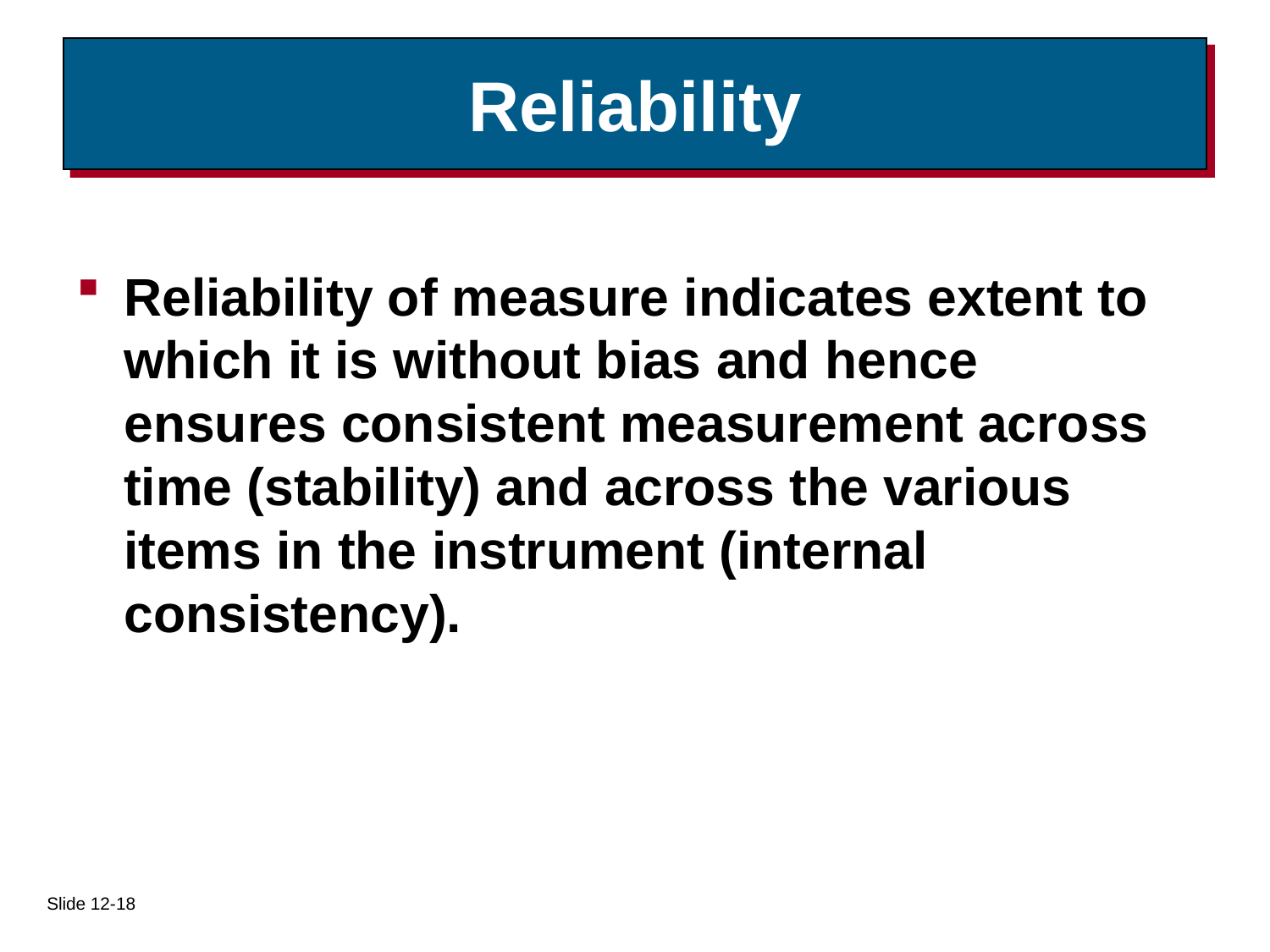

# Reliability

Reliability of measure indicates extent to which it is without bias and hence ensures consistent measurement across time (stability) and across the various items in the instrument (internal consistency).
Slide 12-18